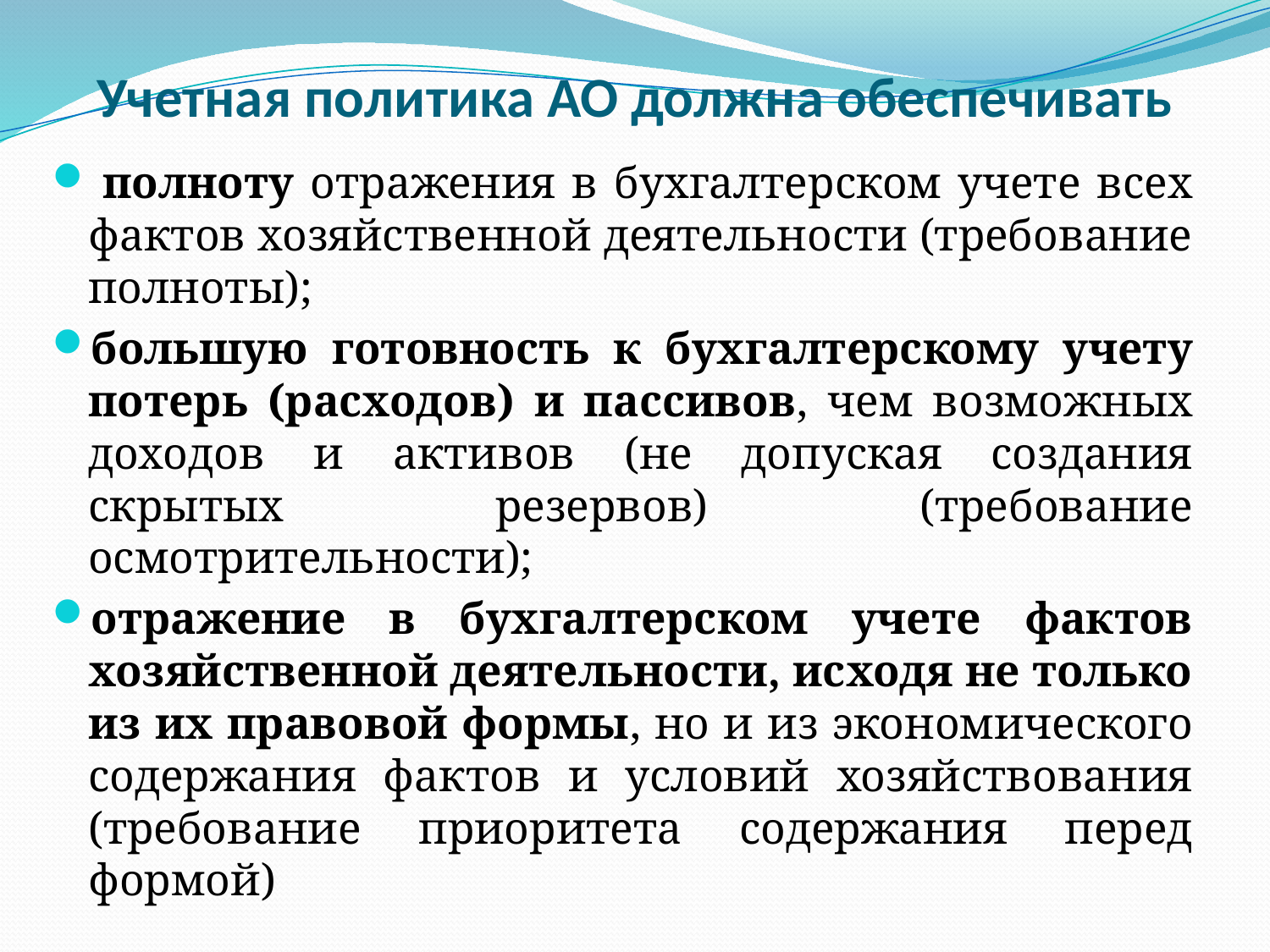

# Учетная политика АО должна обеспечивать
 полноту отражения в бухгалтерском учете всех фактов хозяйственной деятельности (требование полноты);
большую готовность к бухгалтерскому учету потерь (расходов) и пассивов, чем возможных доходов и активов (не допуская создания скрытых резервов) (требование осмотрительности);
отражение в бухгалтерском учете фактов хозяйственной деятельности, исходя не только из их правовой формы, но и из экономического содержания фактов и условий хозяйствования (требование приоритета содержания перед формой)